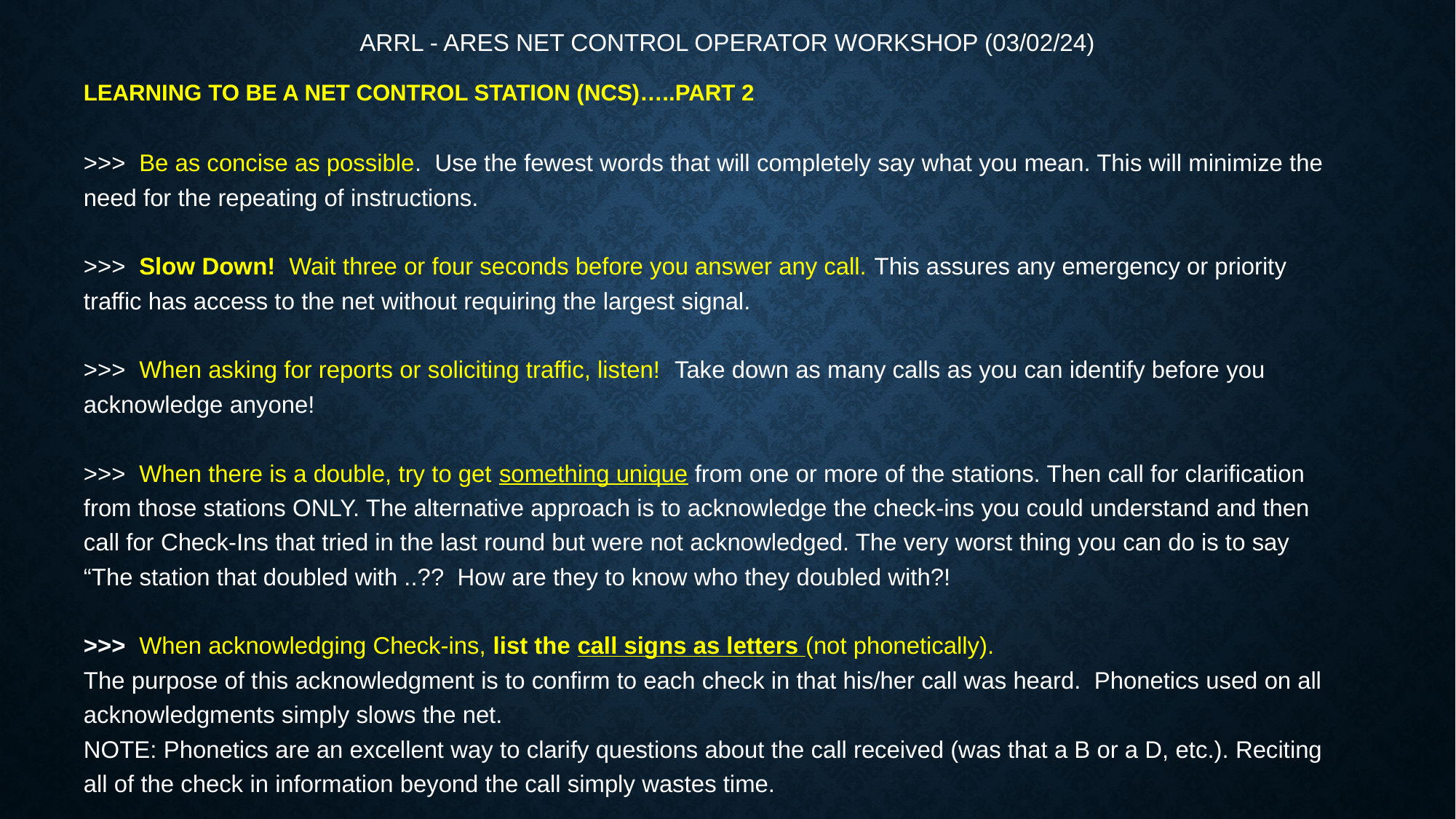

# ARRL - ARES Net Control Operator Workshop (03/02/24)
LEARNING TO BE A NET CONTROL STATION (NCS)…..PART 2

>>>  Be as concise as possible.  Use the fewest words that will completely say what you mean. This will minimize the need for the repeating of instructions.

>>>  Slow Down!  Wait three or four seconds before you answer any call. This assures any emergency or priority traffic has access to the net without requiring the largest signal.

>>>  When asking for reports or soliciting traffic, listen!  Take down as many calls as you can identify before you acknowledge anyone!

>>>  When there is a double, try to get something unique from one or more of the stations. Then call for clarification from those stations ONLY. The alternative approach is to acknowledge the check-ins you could understand and then call for Check-Ins that tried in the last round but were not acknowledged. The very worst thing you can do is to say “The station that doubled with ..??  How are they to know who they doubled with?!

>>>  When acknowledging Check-ins, list the call signs as letters (not phonetically).
The purpose of this acknowledgment is to confirm to each check in that his/her call was heard.  Phonetics used on all acknowledgments simply slows the net.
NOTE: Phonetics are an excellent way to clarify questions about the call received (was that a B or a D, etc.). Reciting all of the check in information beyond the call simply wastes time.